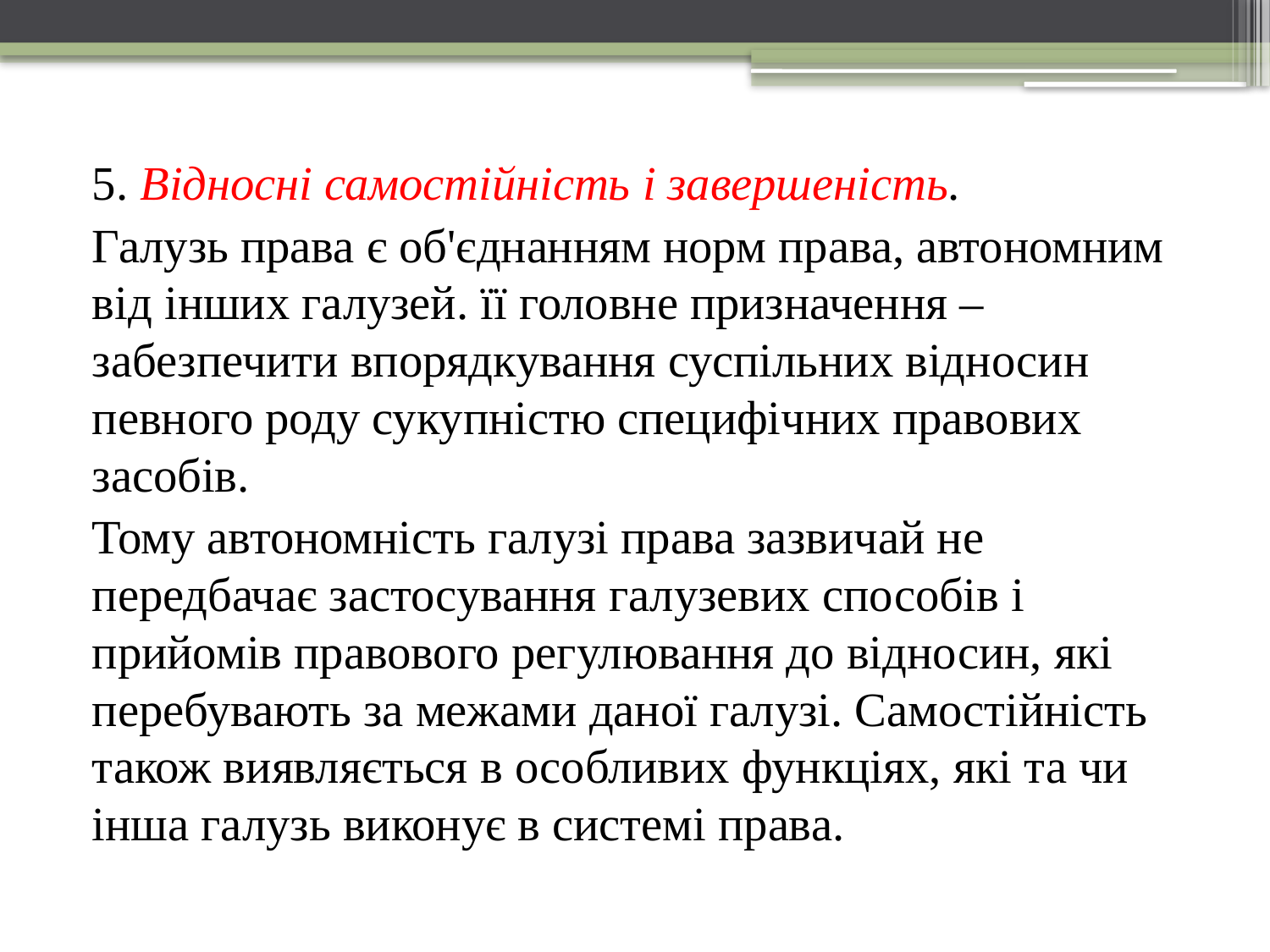

5. Відносні самостійність і завершеність.
Галузь права є об'єднанням норм права, автономним від інших галузей. її головне призначення – забезпечити впорядкування суспільних відносин певного роду сукупністю специфічних правових засобів.
	Тому автономність галузі права зазвичай не передбачає застосування галузевих способів і прийомів правового регулювання до відносин, які перебувають за межами даної галузі. Самостійність також виявляється в особливих функціях, які та чи інша галузь виконує в системі права.